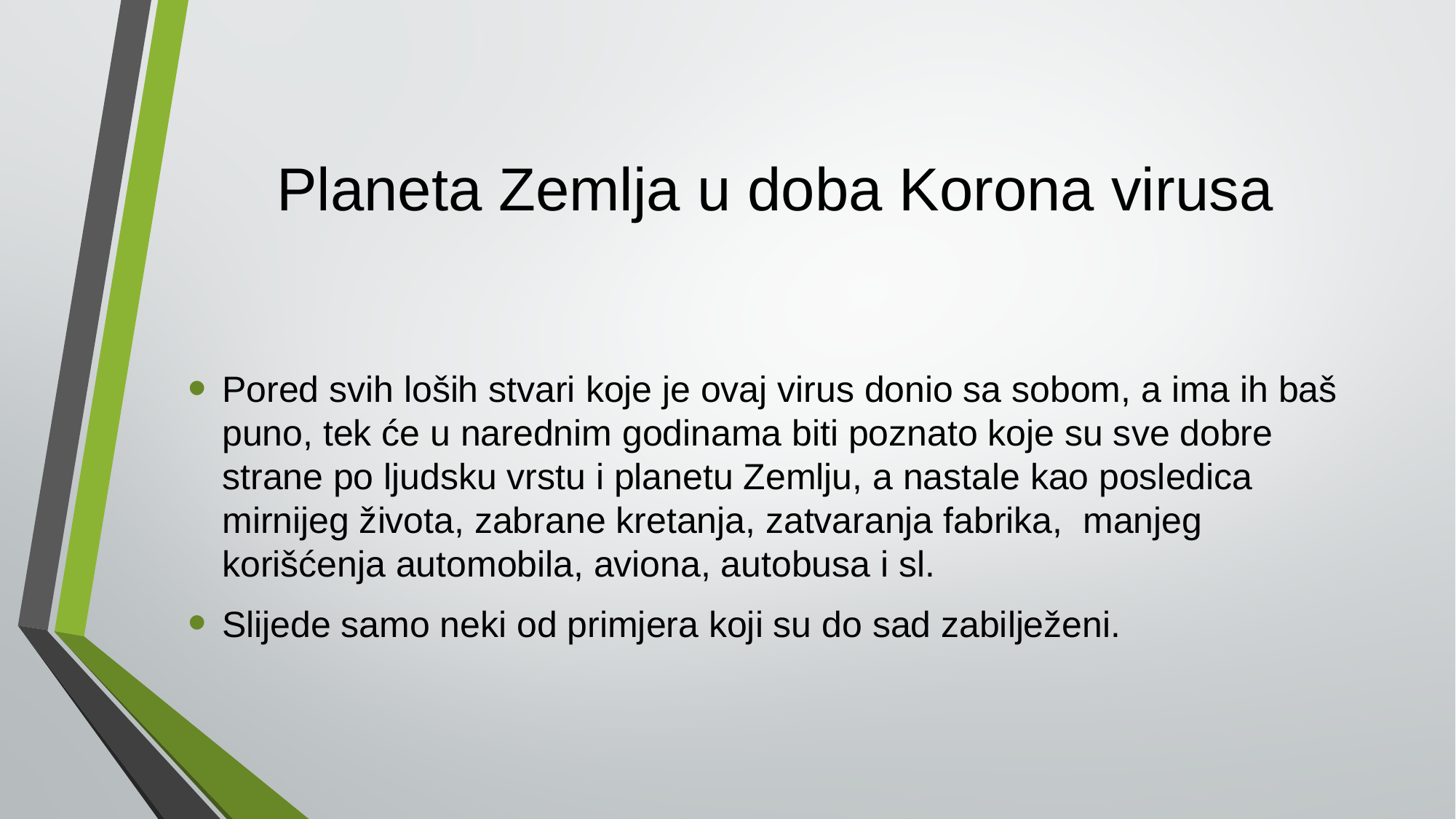

# Planeta Zemlja u doba Korona virusa
Pored svih loših stvari koje je ovaj virus donio sa sobom, a ima ih baš puno, tek će u narednim godinama biti poznato koje su sve dobre strane po ljudsku vrstu i planetu Zemlju, a nastale kao posledica mirnijeg života, zabrane kretanja, zatvaranja fabrika,  manjeg korišćenja automobila, aviona, autobusa i sl.
Slijede samo neki od primjera koji su do sad zabilježeni.